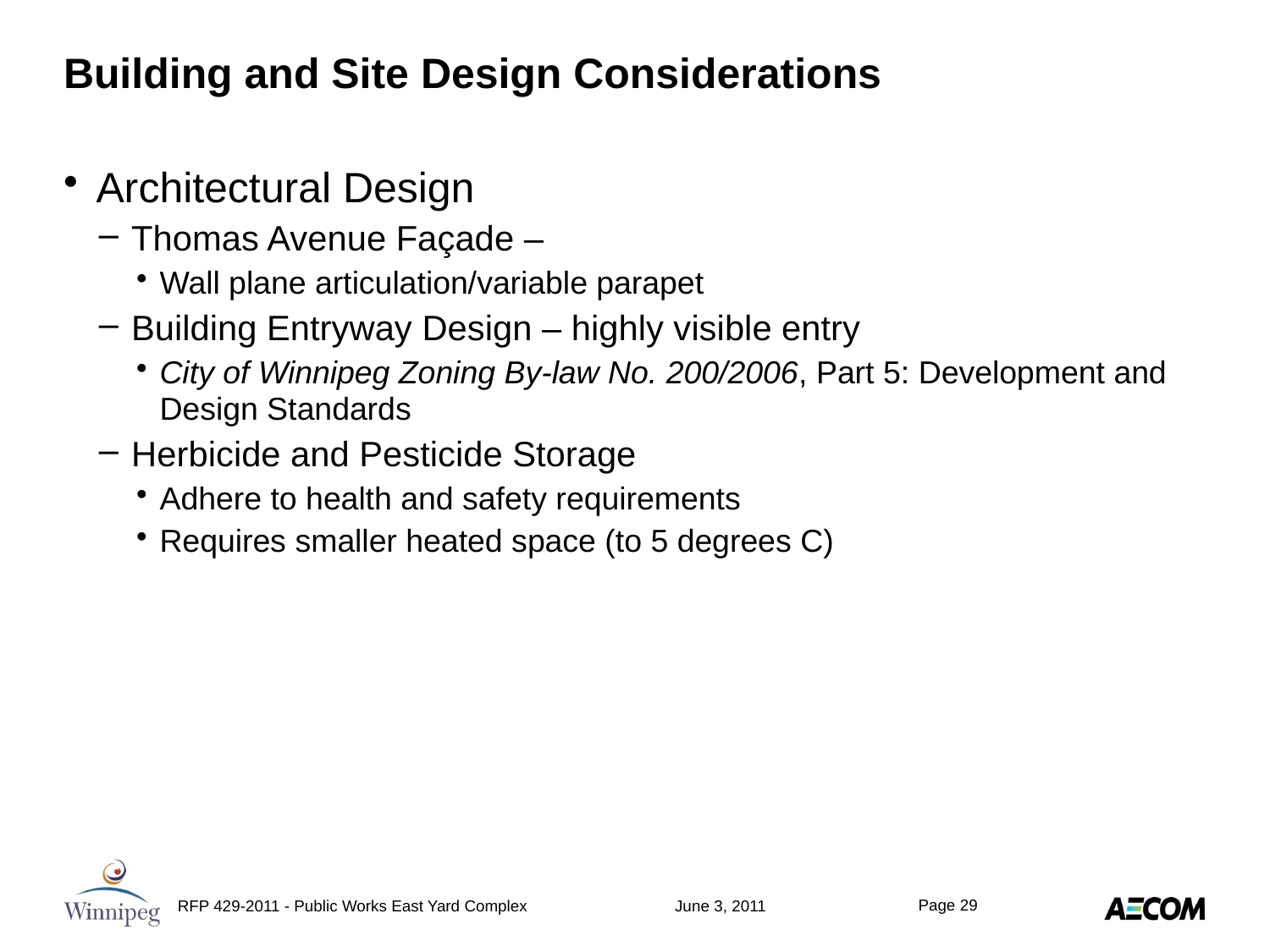

# Building and Site Design Considerations
Architectural Design
Thomas Avenue Façade –
Wall plane articulation/variable parapet
Building Entryway Design – highly visible entry
City of Winnipeg Zoning By-law No. 200/2006, Part 5: Development and Design Standards
Herbicide and Pesticide Storage
Adhere to health and safety requirements
Requires smaller heated space (to 5 degrees C)